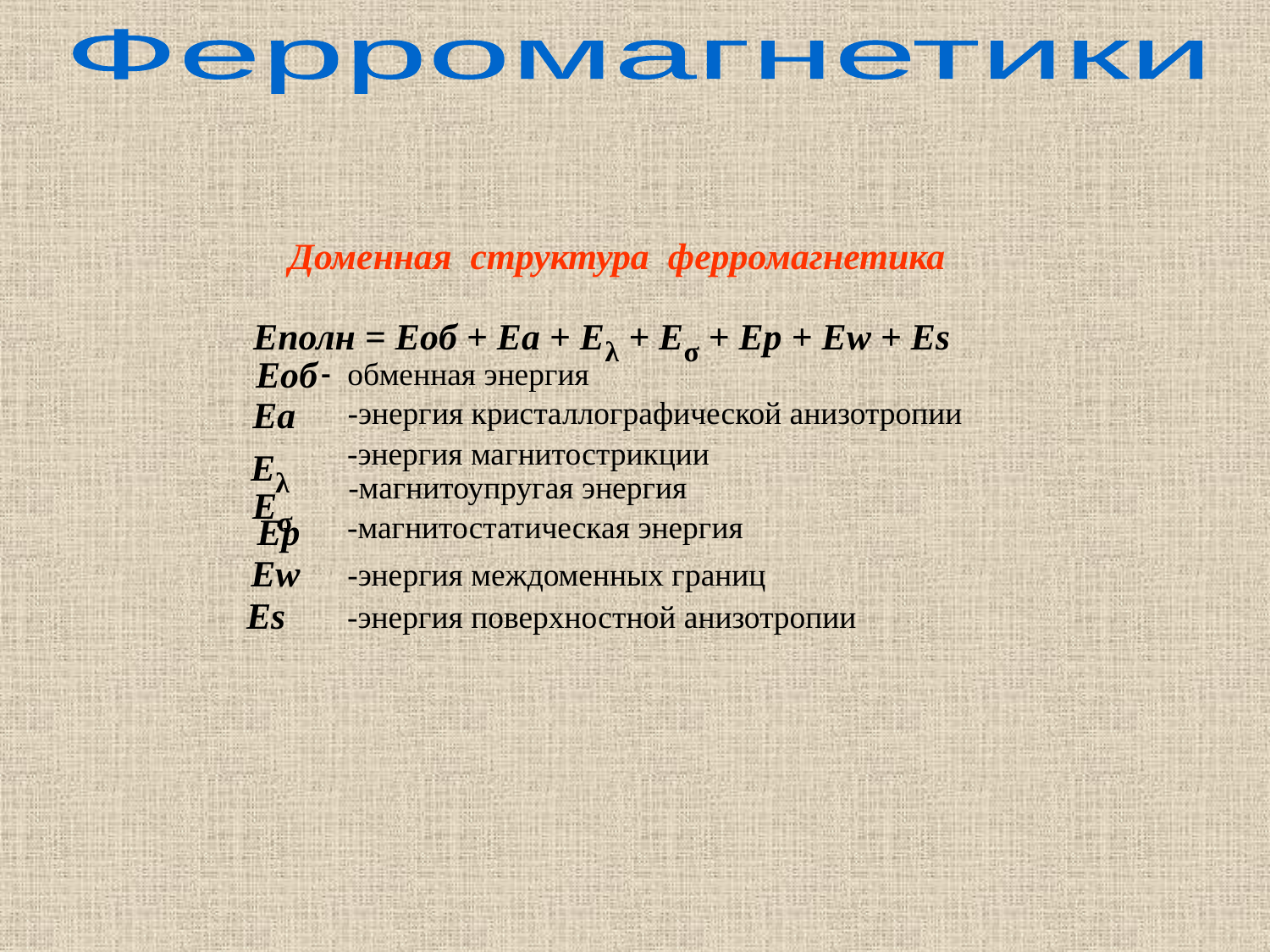

Magnetic Properties of Minerals

Ферромагнетики
Доменная  структура  ферромагнетика
Еполн = Еоб + Еа + Еλ + Еσ + Ер + Ew + Еs
Еоб
обменная энергия

Еа
-энергия кристаллографической анизотропии
Еλ
-энергия магнитострикции
-магнитоупругая энергия
Еσ
-магнитостатическая энергия
Ер
Еw
-энергия междоменных границ
Еs
-энергия поверхностной анизотропии